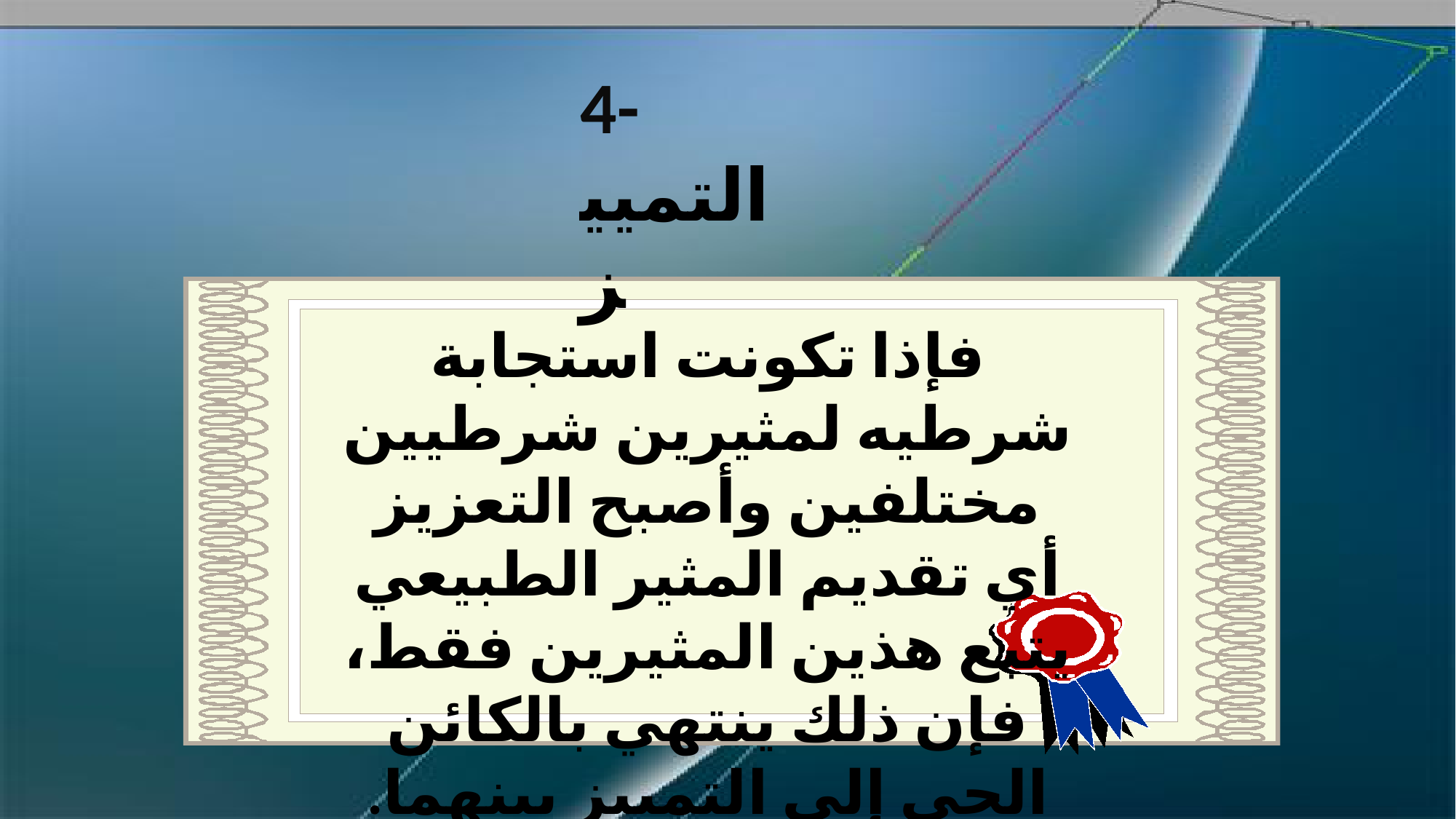

4- التمييز

فإذا تكونت استجابة شرطيه لمثيرين شرطيين مختلفين وأصبح التعزيز أي تقديم المثير الطبيعي يتبع هذين المثيرين فقط، فإن ذلك ينتهي بالكائن الحي إلى التمييز بينهما.